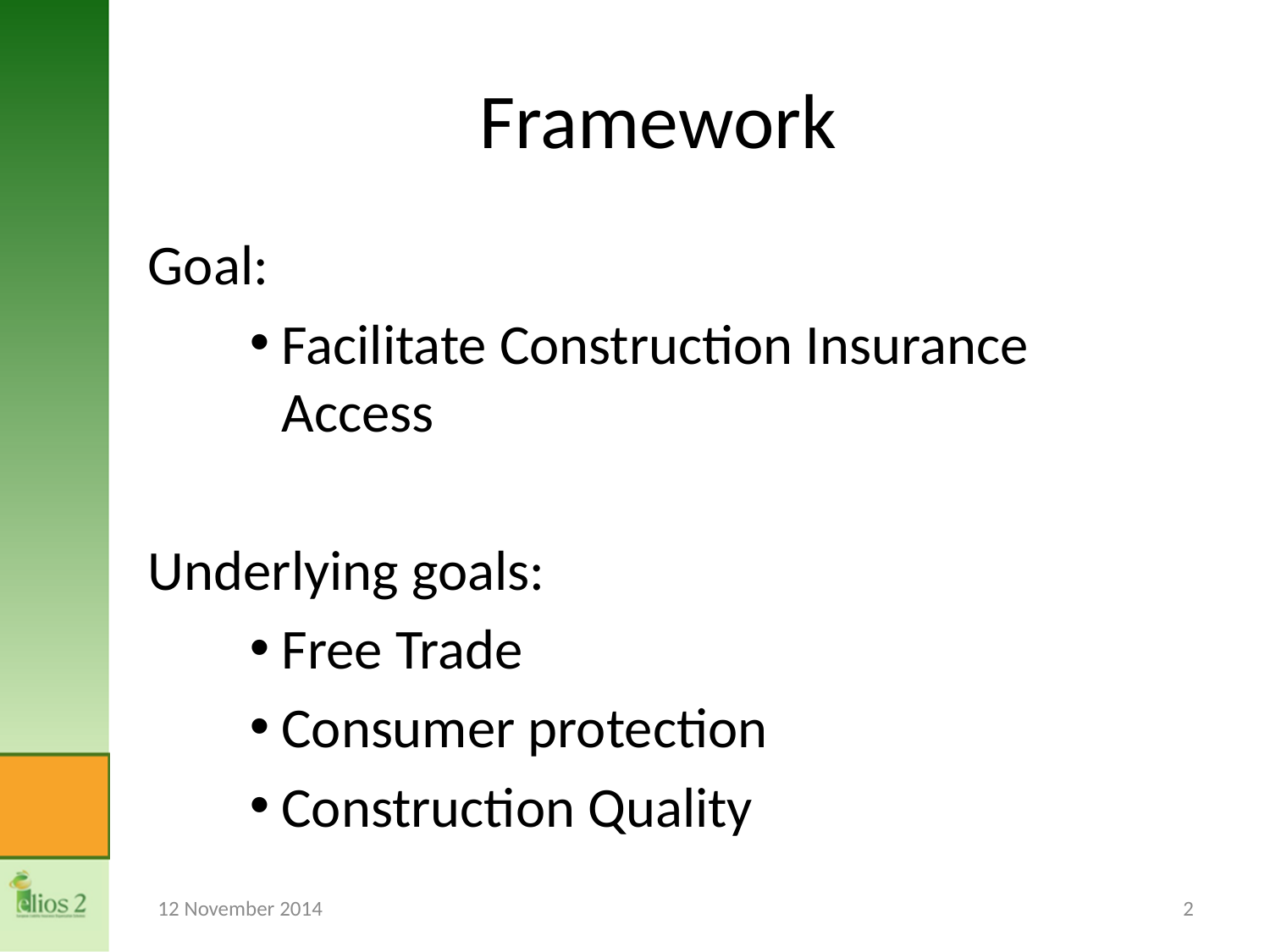

# Framework
  Goal:
Facilitate Construction Insurance Access

  Underlying goals:
Free Trade
Consumer protection
Construction Quality
12 November 2014
2